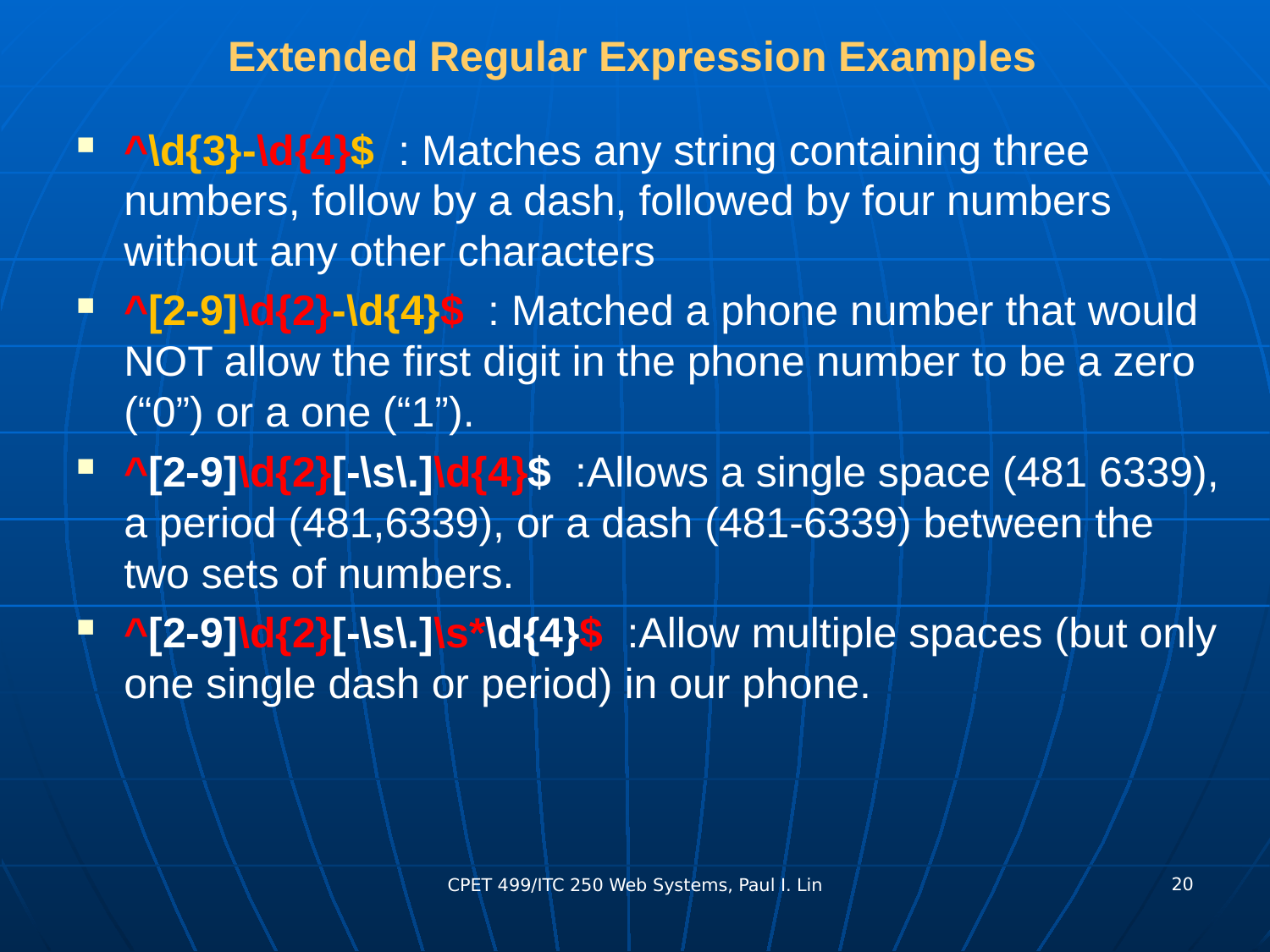

# Extended Regular Expression Examples
^\d{3}-\d{4}$  : Matches any string containing three numbers, follow by a dash, followed by four numbers without any other characters
^[2-9]\d{2}-\d{4}$  : Matched a phone number that would NOT allow the first digit in the phone number to be a zero (“0”) or a one (“1”).
^[2-9]\d{2}[-\s\.]\d{4}$  :Allows a single space (481 6339), a period (481,6339), or a dash (481-6339) between the two sets of numbers.
^[2-9]\d{2}[-\s\.]\s*\d{4}$  :Allow multiple spaces (but only one single dash or period) in our phone.
20
CPET 499/ITC 250 Web Systems, Paul I. Lin